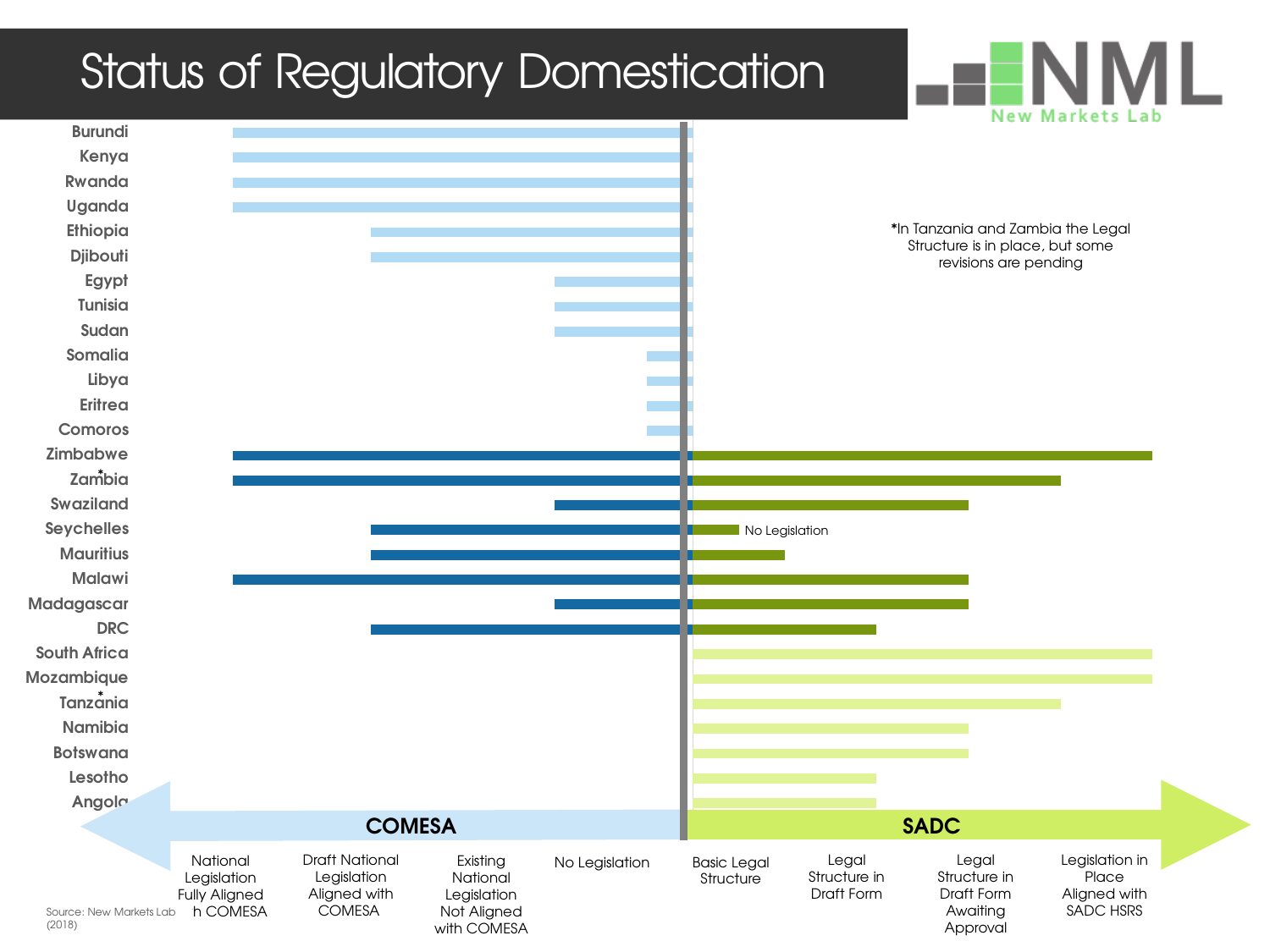

Status of Regulatory Domestication
Level of Implementation for COMESA And SADC

### Chart

| Category | SADC | COMESA |
|---|---|---|
| Angola | 2.0 | 0.0 |
| Lesotho | 2.0 | 0.0 |
| Botswana | 3.0 | 0.0 |
| Namibia | 3.0 | 0.0 |
| Tanzania | 4.0 | 0.0 |
| Mozambique | 5.0 | 0.0 |
| South Africa | 5.0 | 0.0 |
| DRC | 2.0 | -3.5 |
| Madagascar | 3.0 | -1.5 |
| Malawi | 3.0 | -5.0 |
| Mauritius | 1.0 | -3.5 |
| Seychelles | 0.5 | -3.5 |
| Swaziland | 3.0 | -1.5 |
| Zambia | 4.0 | -5.0 |
| Zimbabwe | 5.0 | -5.0 |
| Comoros | 0.0 | -0.5 |
| Eritrea | 0.0 | -0.5 |
| Libya | 0.0 | -0.5 |
| Somalia | 0.0 | -0.5 |
| Sudan | 0.0 | -1.5 |
| Tunisia | None | -1.5 |
| Egypt | 0.0 | -1.5 |
| Djibouti | 0.0 | -3.5 |
| Ethiopia | 0.0 | -3.5 |
| Uganda | 0.0 | -5.0 |
| Rwanda | 0.0 | -5.0 |
| Kenya | 0.0 | -5.0 |
| Burundi | 0.0 | -5.0 |
*In Tanzania and Zambia the Legal Structure is in place, but some revisions are pending
*
No Legislation
*
COMESA
SADC
Draft National Legislation Aligned with COMESA
Legal Structure in Draft Form
Legislation in Place Aligned with SADC HSRS
Legal Structure in Draft Form Awaiting Approval
National Legislation Fully Aligned with COMESA
Existing National Legislation Not Aligned with COMESA
Basic Legal Structure
No Legislation
Source: New Markets Lab (2018)